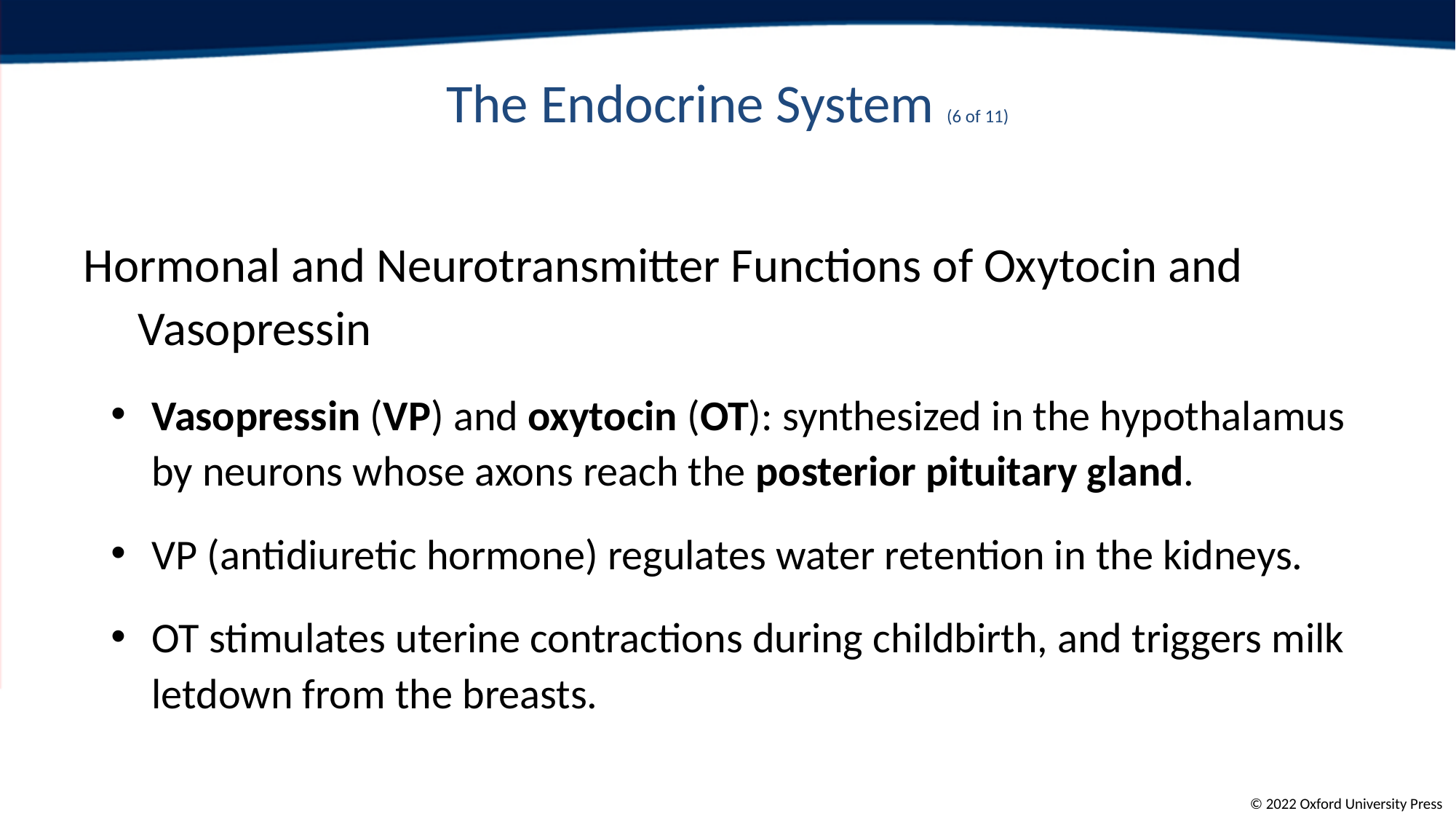

# The Endocrine System (6 of 11)
Hormonal and Neurotransmitter Functions of Oxytocin and Vasopressin
Vasopressin (VP) and oxytocin (OT): synthesized in the hypothalamus by neurons whose axons reach the posterior pituitary gland.
VP (antidiuretic hormone) regulates water retention in the kidneys.
OT stimulates uterine contractions during childbirth, and triggers milk letdown from the breasts.